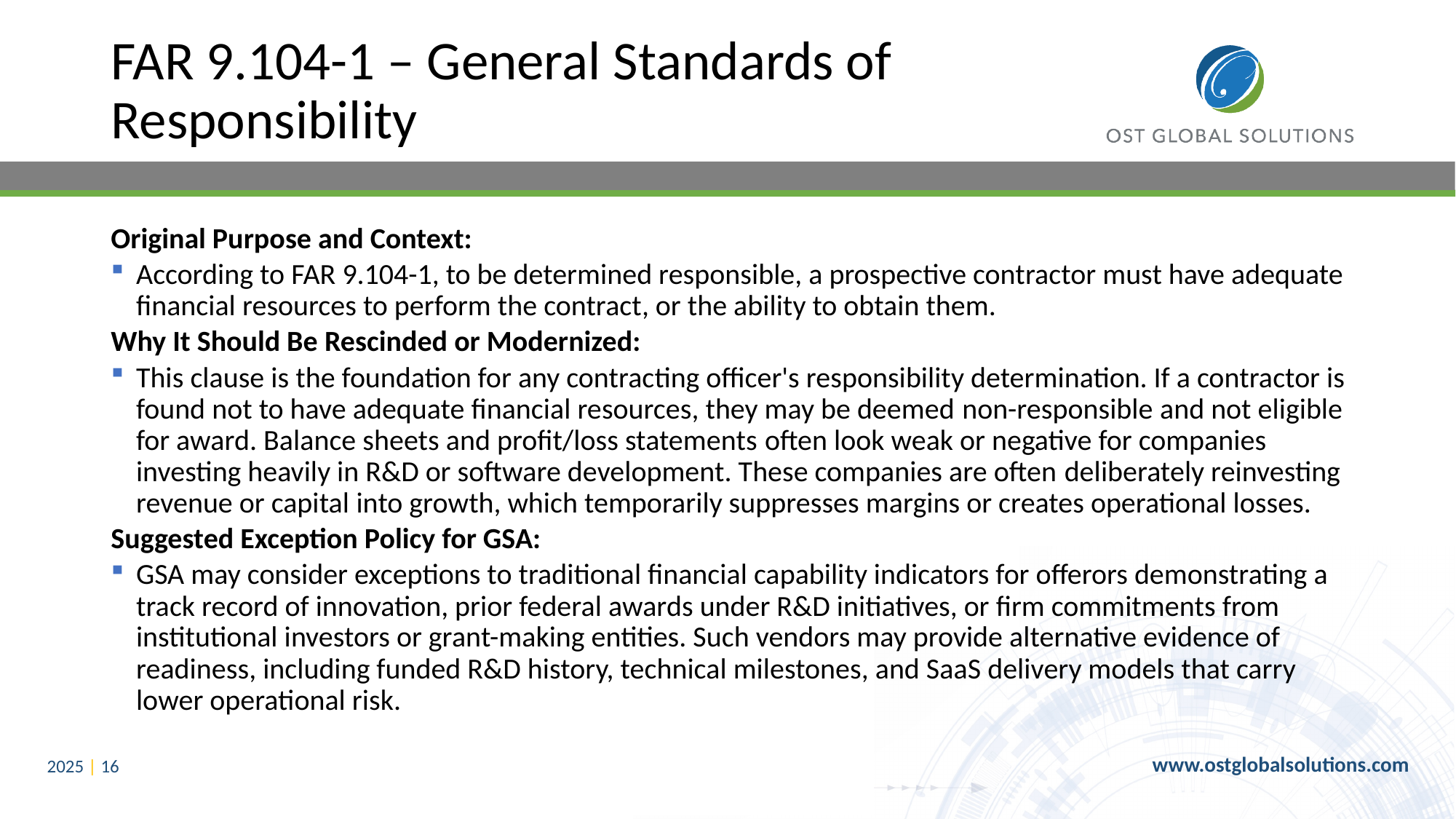

# FAR 9.104-1 – General Standards of Responsibility
Original Purpose and Context:
According to FAR 9.104-1, to be determined responsible, a prospective contractor must have adequate financial resources to perform the contract, or the ability to obtain them.
Why It Should Be Rescinded or Modernized:
This clause is the foundation for any contracting officer's responsibility determination. If a contractor is found not to have adequate financial resources, they may be deemed non-responsible and not eligible for award. Balance sheets and profit/loss statements often look weak or negative for companies investing heavily in R&D or software development. These companies are often deliberately reinvesting revenue or capital into growth, which temporarily suppresses margins or creates operational losses.
Suggested Exception Policy for GSA:
GSA may consider exceptions to traditional financial capability indicators for offerors demonstrating a track record of innovation, prior federal awards under R&D initiatives, or firm commitments from institutional investors or grant-making entities. Such vendors may provide alternative evidence of readiness, including funded R&D history, technical milestones, and SaaS delivery models that carry lower operational risk.